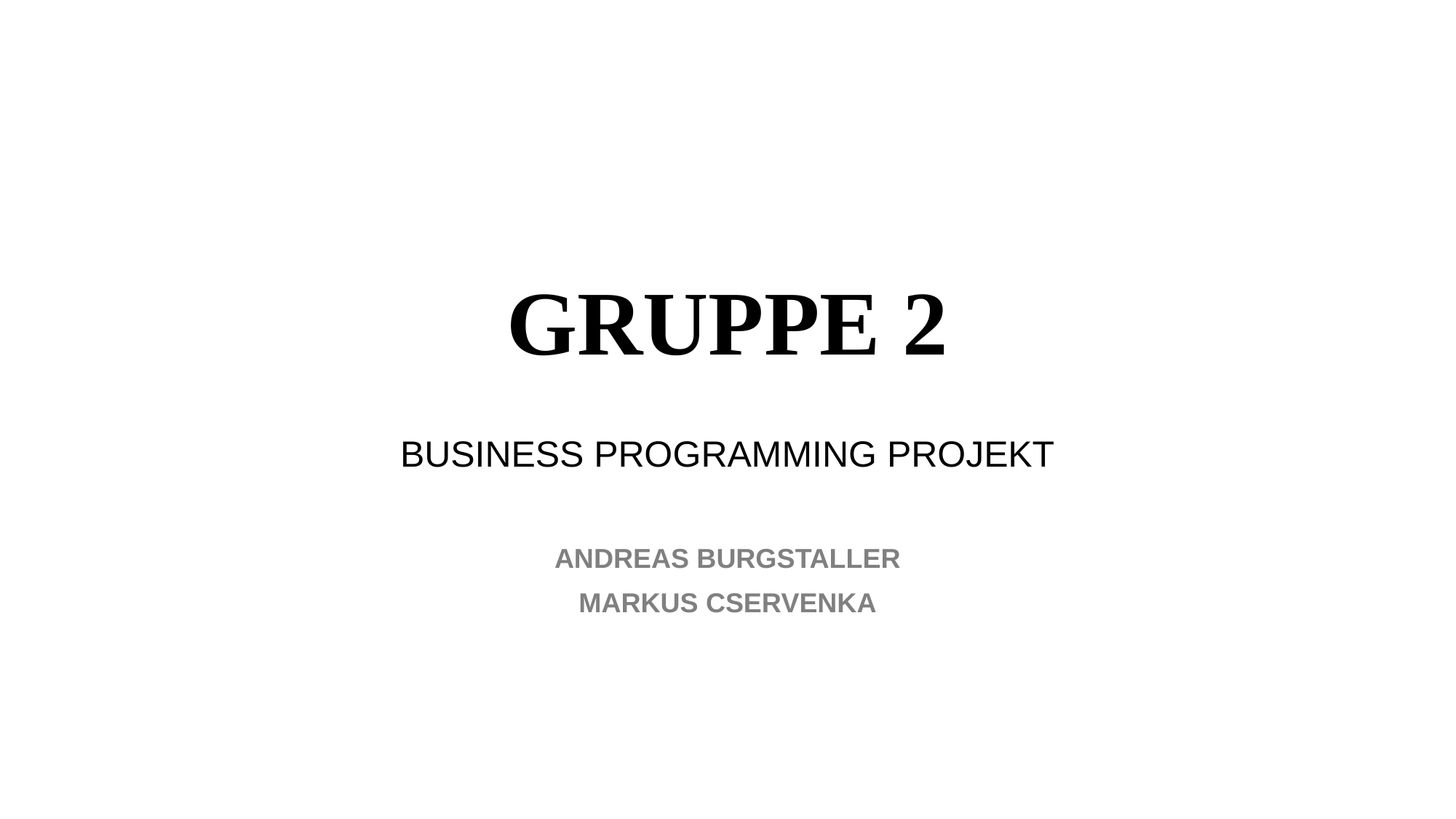

# GRUPPE 2
BUSINESS PROGRAMMING PROJEKT

Andreas Burgstaller
Markus Cservenka